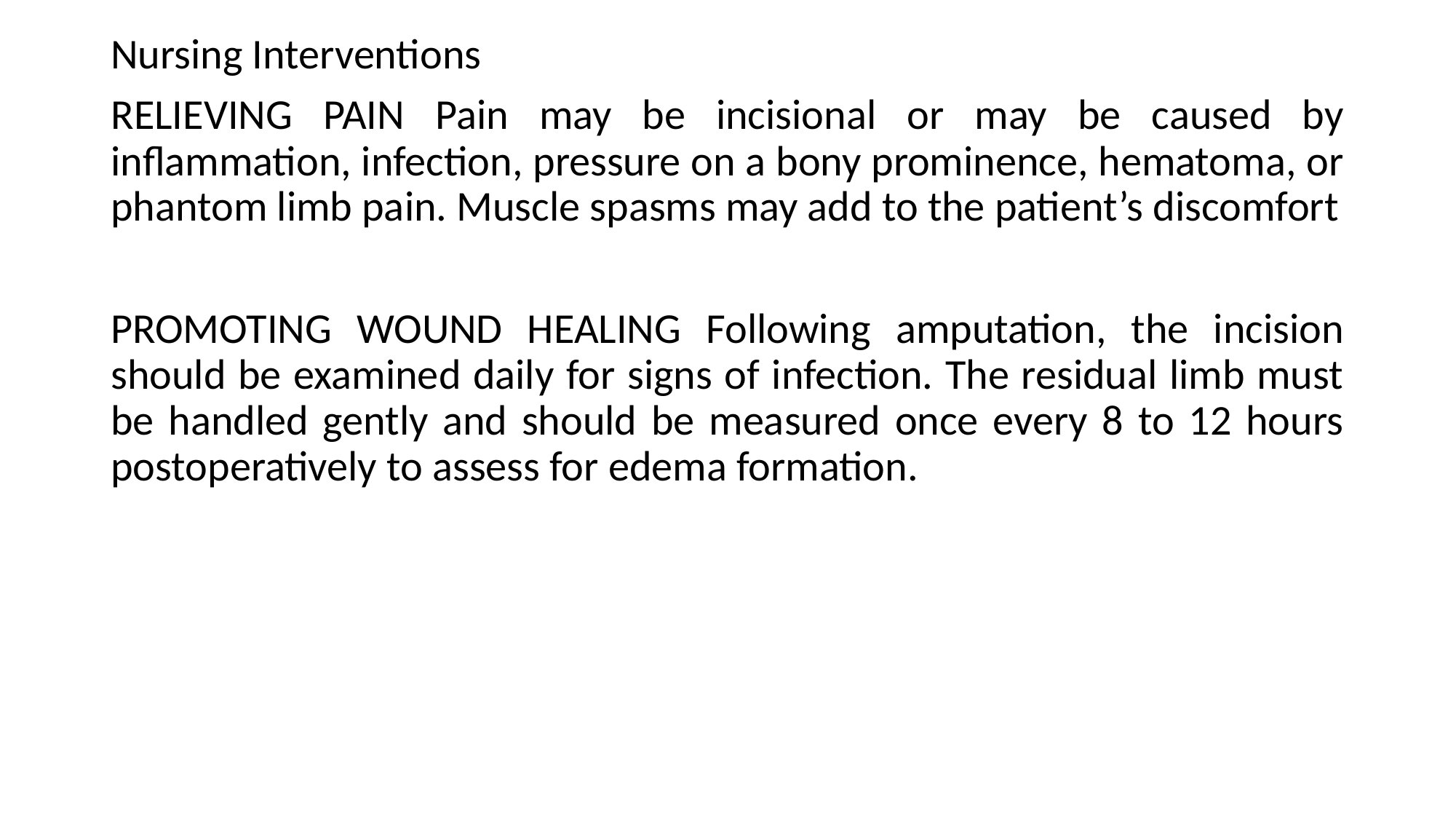

Nursing Interventions
RELIEVING PAIN Pain may be incisional or may be caused by inflammation, infection, pressure on a bony prominence, hematoma, or phantom limb pain. Muscle spasms may add to the patient’s discomfort

PROMOTING WOUND HEALING Following amputation, the incision should be examined daily for signs of infection. The residual limb must be handled gently and should be measured once every 8 to 12 hours postoperatively to assess for edema formation.